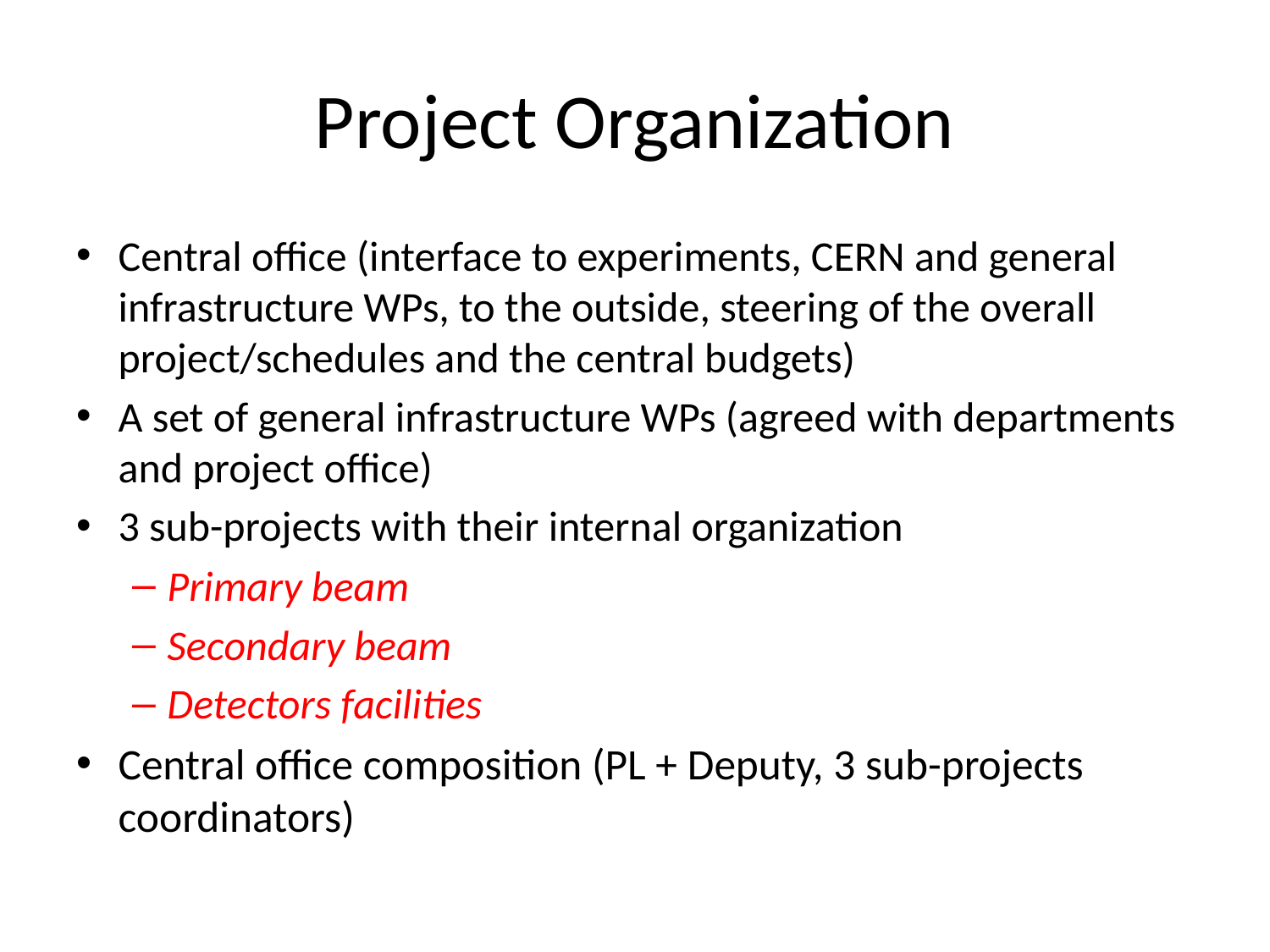

# Project Organization
Central office (interface to experiments, CERN and general infrastructure WPs, to the outside, steering of the overall project/schedules and the central budgets)
A set of general infrastructure WPs (agreed with departments and project office)
3 sub-projects with their internal organization
Primary beam
Secondary beam
Detectors facilities
Central office composition (PL + Deputy, 3 sub-projects coordinators)